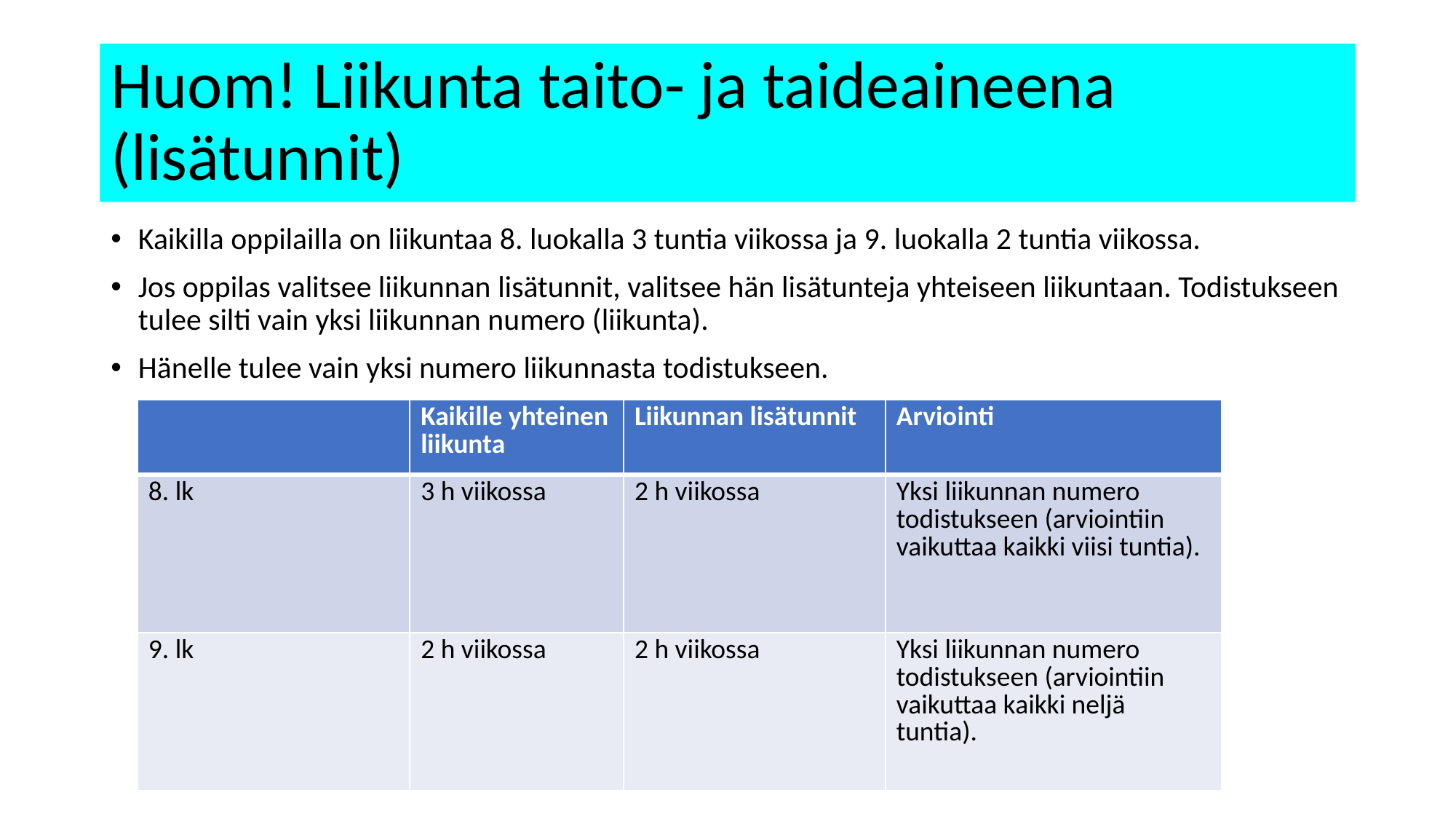

# Huom! Liikunta taito- ja taideaineena (lisätunnit)
Kaikilla oppilailla on liikuntaa 8. luokalla 3 tuntia viikossa ja 9. luokalla 2 tuntia viikossa.
Jos oppilas valitsee liikunnan lisätunnit, valitsee hän lisätunteja yhteiseen liikuntaan. Todistukseen tulee silti vain yksi liikunnan numero (liikunta).
Hänelle tulee vain yksi numero liikunnasta todistukseen.
|  | Kaikille yhteinen liikunta | Liikunnan lisätunnit | Arviointi |
| --- | --- | --- | --- |
| 8. lk | 3 h viikossa | 2 h viikossa | Yksi liikunnan numero todistukseen (arviointiin vaikuttaa kaikki viisi tuntia). |
| 9. lk | 2 h viikossa | 2 h viikossa | Yksi liikunnan numero todistukseen (arviointiin vaikuttaa kaikki neljä tuntia). |